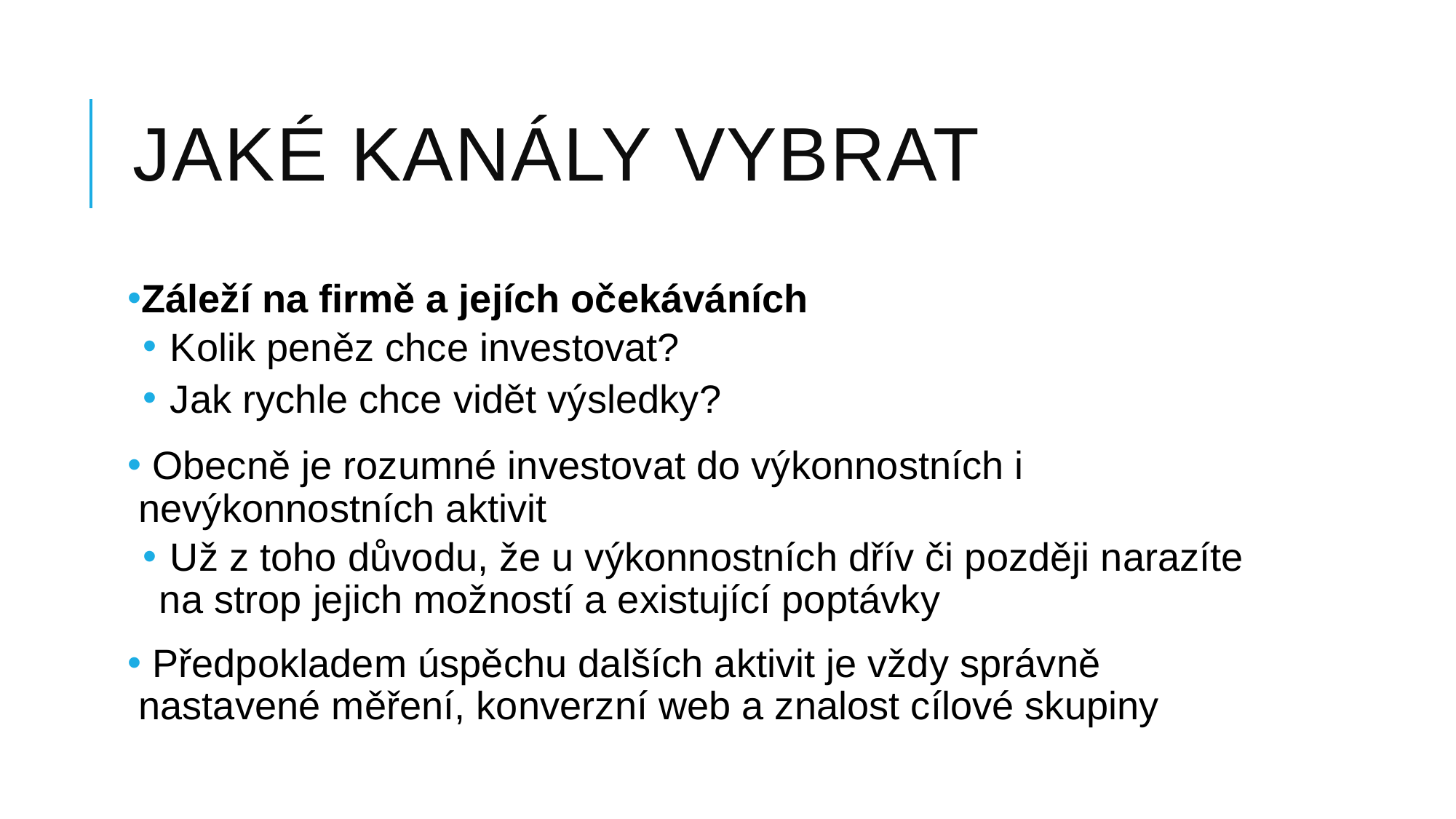

# Jaké kanály vybrat
Záleží na firmě a jejích očekáváních
 Kolik peněz chce investovat?
 Jak rychle chce vidět výsledky?
 Obecně je rozumné investovat do výkonnostních i nevýkonnostních aktivit
 Už z toho důvodu, že u výkonnostních dřív či později narazíte na strop jejich možností a existující poptávky
 Předpokladem úspěchu dalších aktivit je vždy správně nastavené měření, konverzní web a znalost cílové skupiny